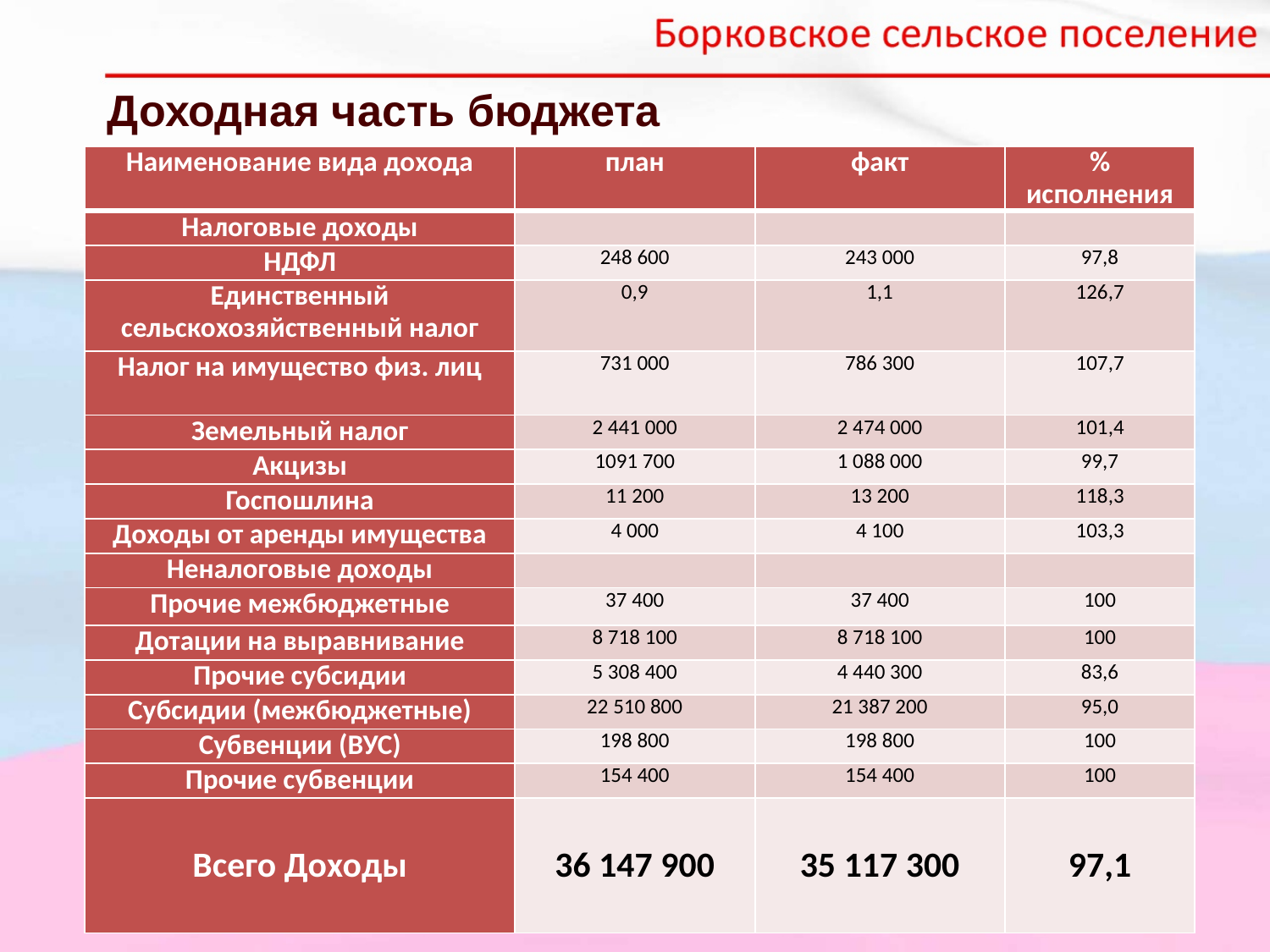

Доходная часть бюджета
| Наименование вида дохода | план | факт | % исполнения |
| --- | --- | --- | --- |
| Налоговые доходы |  |  |  |
| НДФЛ | 248 600 | 243 000 | 97,8 |
| Единственный сельскохозяйственный налог | 0,9 | 1,1 | 126,7 |
| Налог на имущество физ. лиц | 731 000 | 786 300 | 107,7 |
| Земельный налог | 2 441 000 | 2 474 000 | 101,4 |
| Акцизы | 1091 700 | 1 088 000 | 99,7 |
| Госпошлина | 11 200 | 13 200 | 118,3 |
| Доходы от аренды имущества | 4 000 | 4 100 | 103,3 |
| Неналоговые доходы |  |  |  |
| Прочие межбюджетные | 37 400 | 37 400 | 100 |
| Дотации на выравнивание | 8 718 100 | 8 718 100 | 100 |
| Прочие субсидии | 5 308 400 | 4 440 300 | 83,6 |
| Субсидии (межбюджетные) | 22 510 800 | 21 387 200 | 95,0 |
| Субвенции (ВУС) | 198 800 | 198 800 | 100 |
| Прочие субвенции | 154 400 | 154 400 | 100 |
| Всего Доходы | 36 147 900 | 35 117 300 | 97,1 |